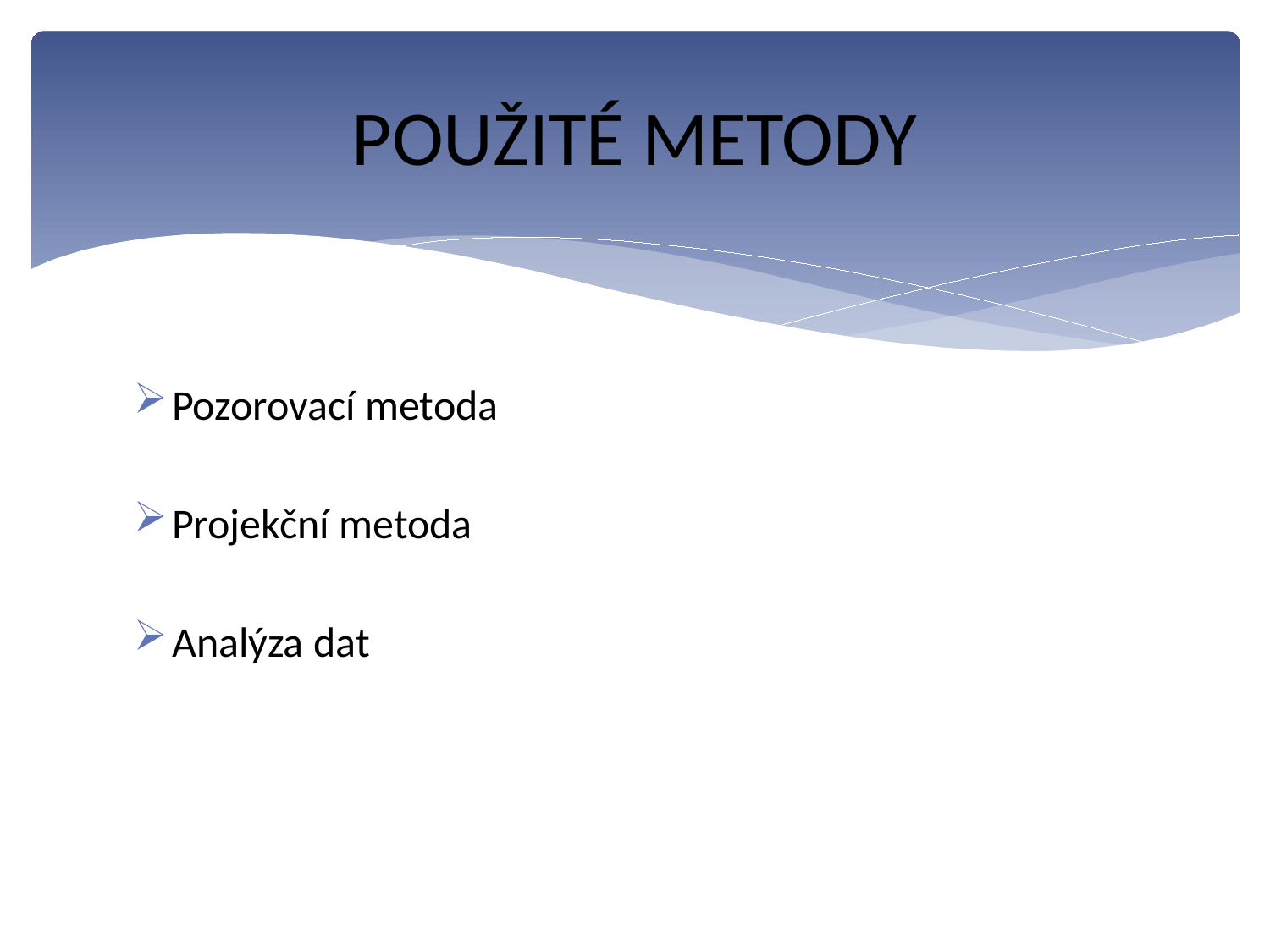

# POUŽITÉ METODY
Pozorovací metoda

Projekční metoda

Analýza dat